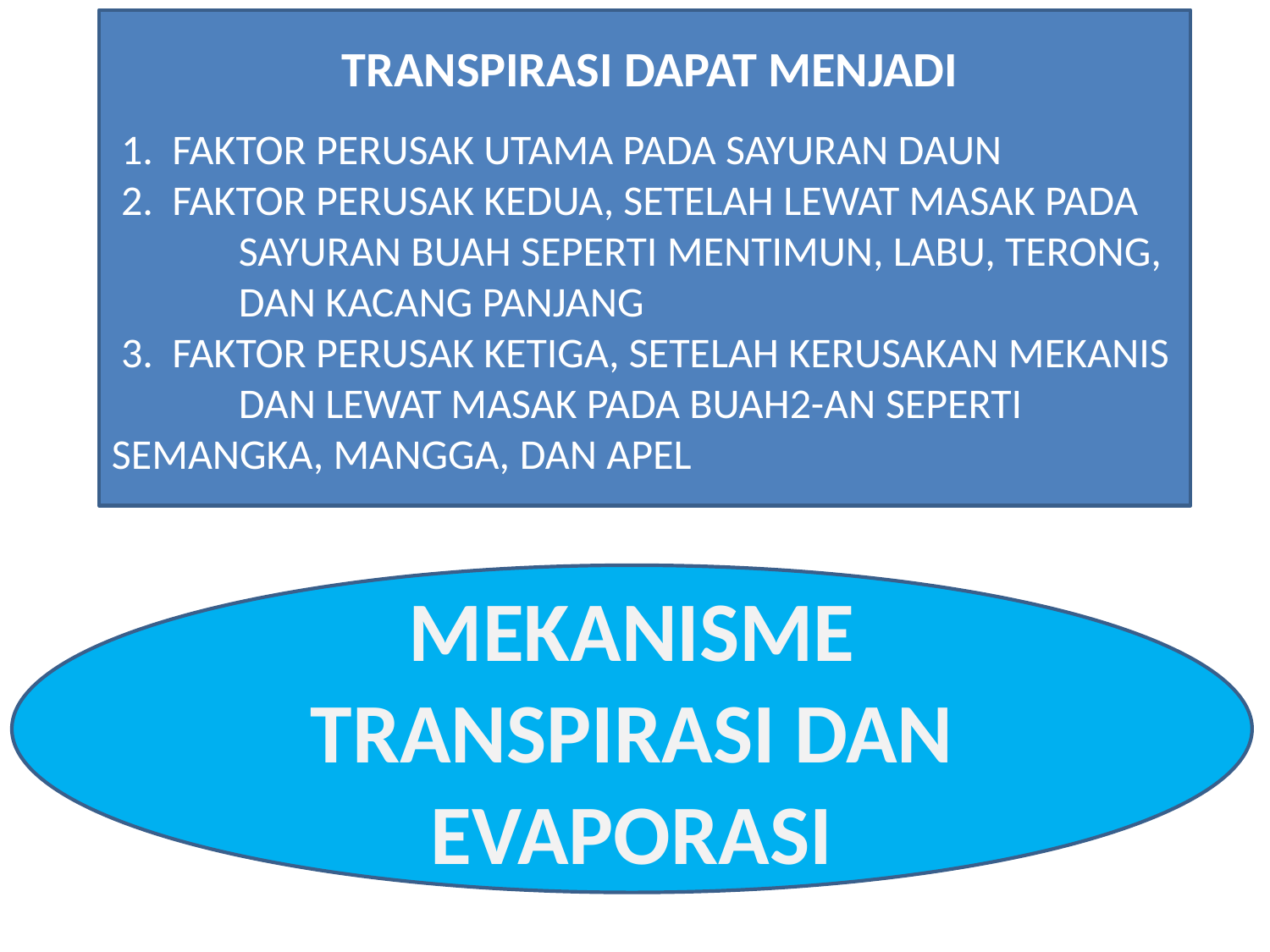

Transpirasi dapat menjadi

 1.  Faktor perusak utama pada sayuran daun
 2.  Faktor perusak kedua, setelah Lewat masak pada 	sayuran buah SEPERTI Mentimun, Labu, Terong, 	DAN Kacang panjang
 3.  Faktor perusak ketiga, setelah kerusakan mekanis 	dan lewat masak pada buah2-an SEPERTI 	Semangka, Mangga, DAN Apel
MEKANISME TRANSPIRASI DAN EVAPORASI